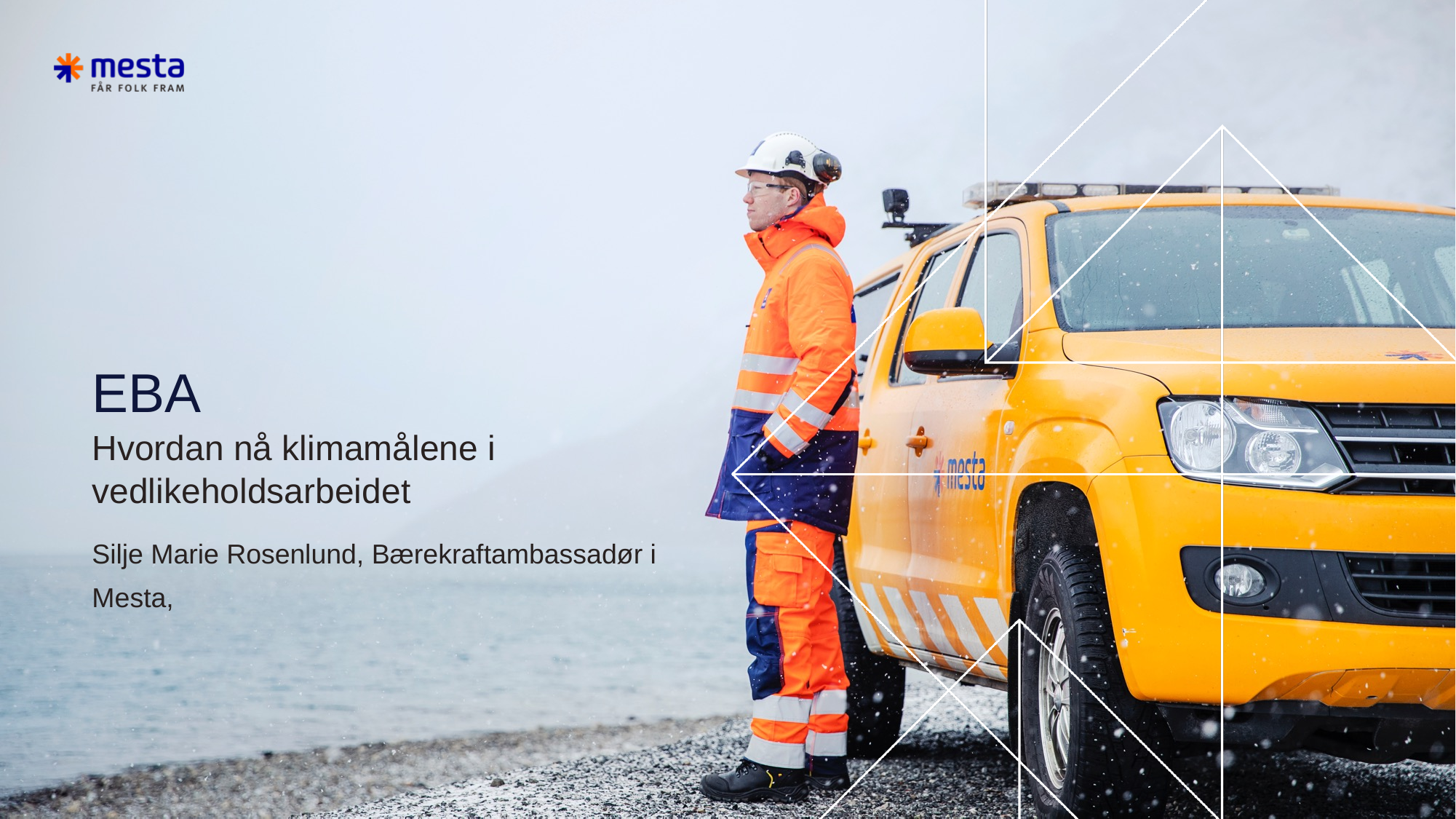

# EBA
Hvordan nå klimamålene i vedlikeholdsarbeidet
Silje Marie Rosenlund, Bærekraftambassadør i Mesta,